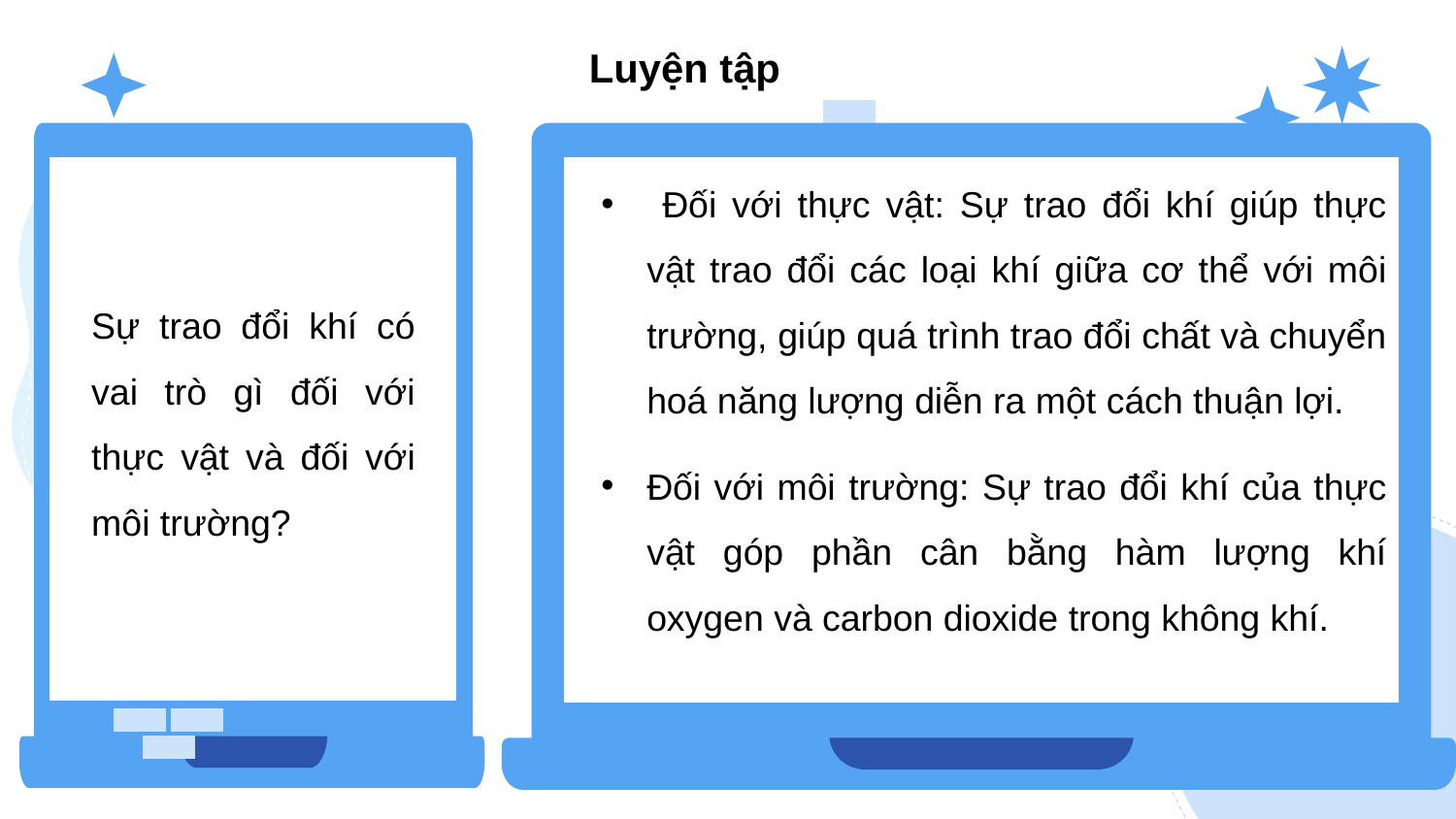

Luyện tập

 Đối với thực vật: Sự trao đổi khí giúp thực vật trao đổi các loại khí giữa cơ thể với môi trường, giúp quá trình trao đổi chất và chuyển hoá năng lượng diễn ra một cách thuận lợi.
Đối với môi trường: Sự trao đổi khí của thực vật góp phần cân bằng hàm lượng khí oxygen và carbon dioxide trong không khí.
Sự trao đổi khí có vai trò gì đối với thực vật và đối với môi trường?